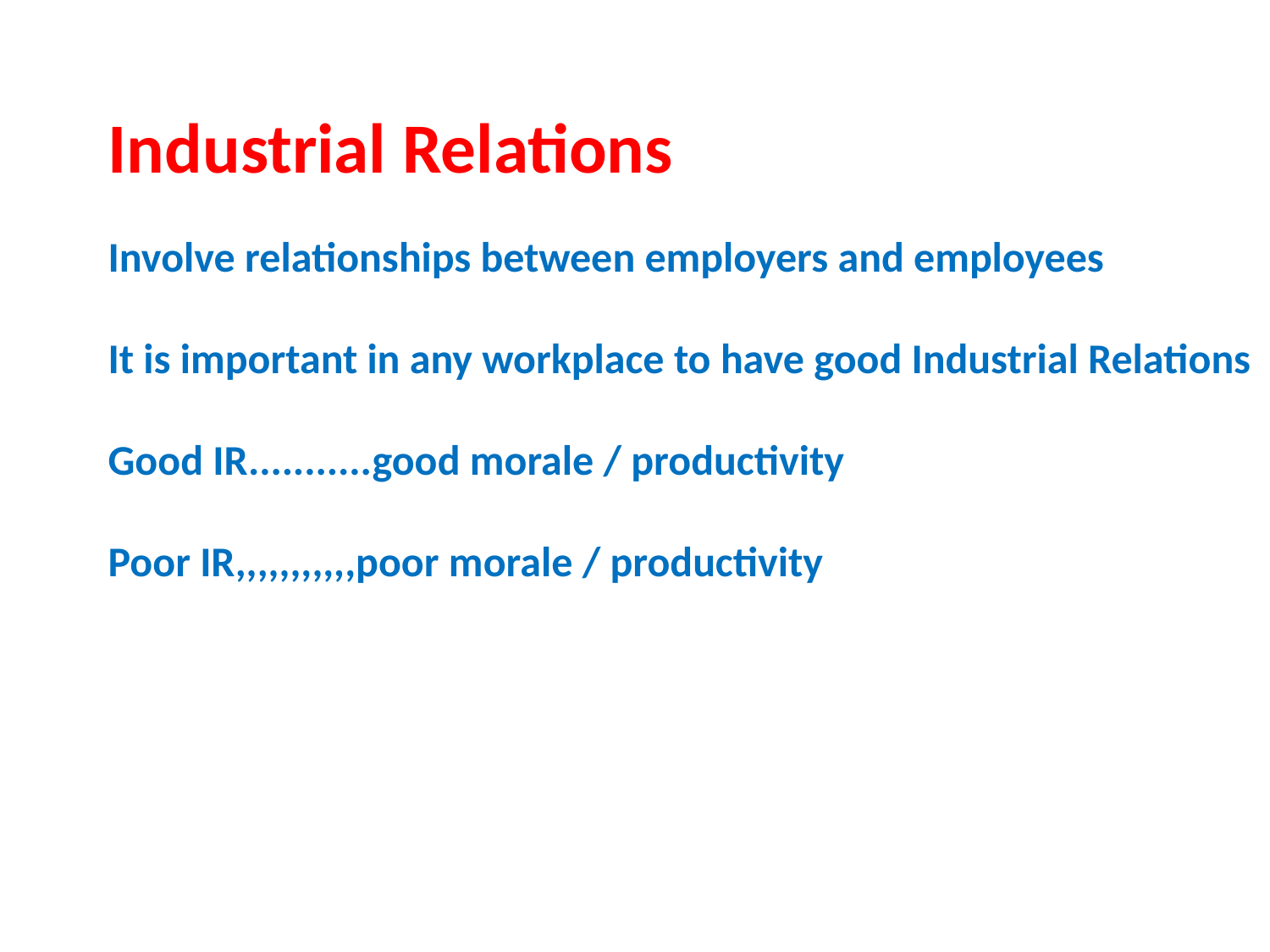

Industrial Relations

Involve relationships between employers and employees

It is important in any workplace to have good Industrial Relations

Good IR...........good morale / productivity

Poor IR,,,,,,,,,,,poor morale / productivity

#